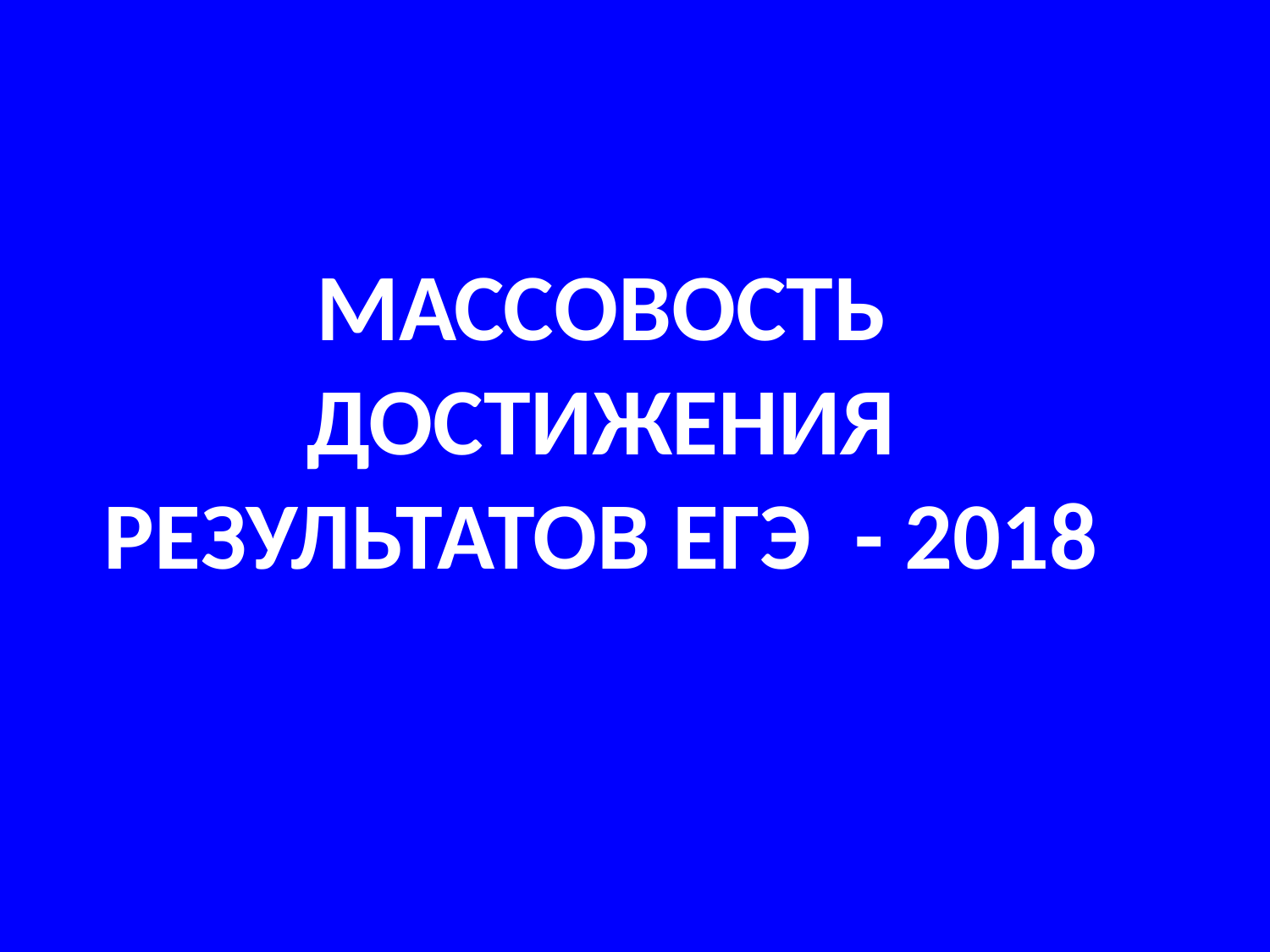

# МАССОВОСТЬ ДОСТИЖЕНИЯ РЕЗУЛЬТАТОВ ЕГЭ  - 2018